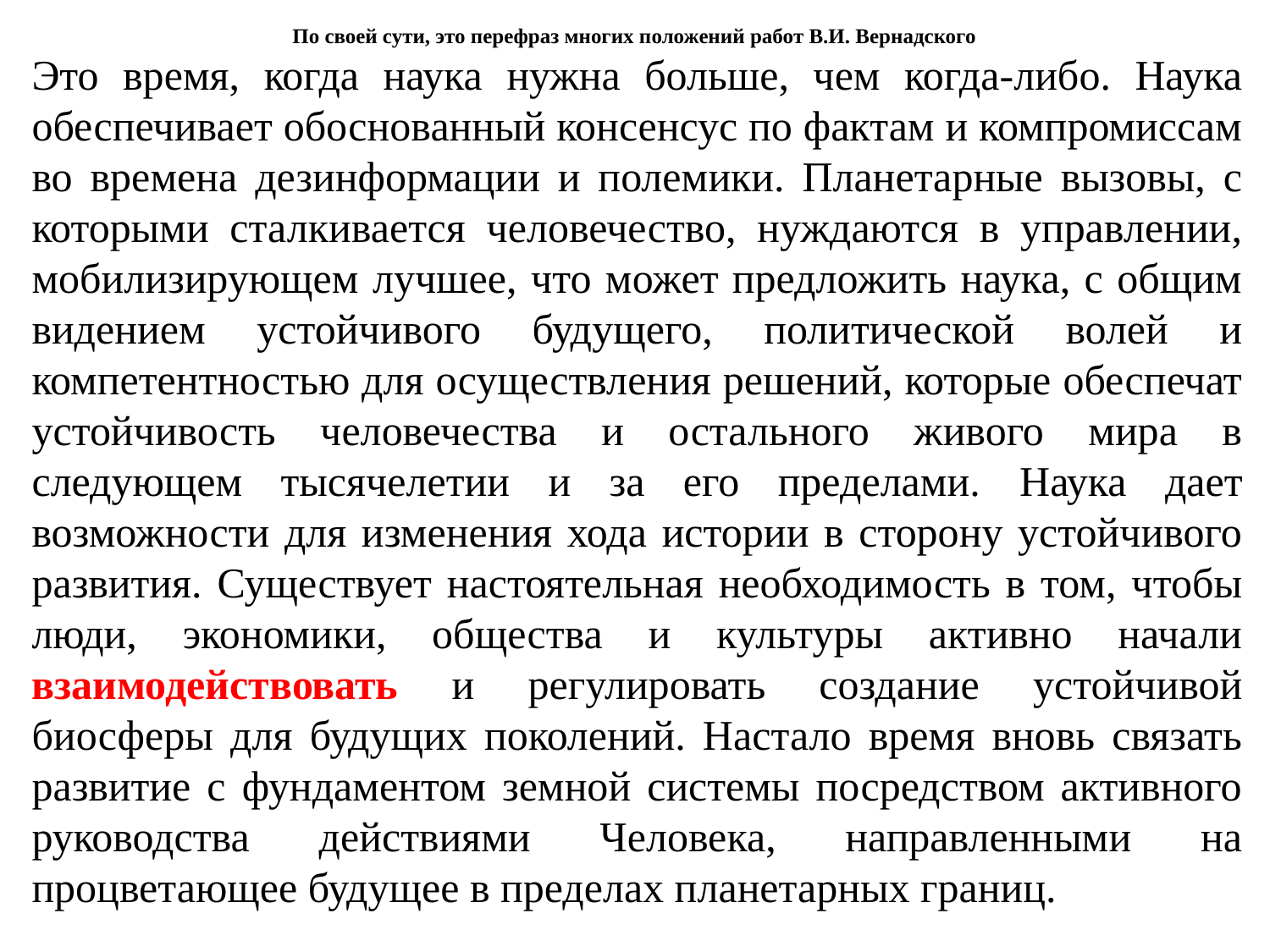

По своей сути, это перефраз многих положений работ В.И. Вернадского
Это время, когда наука нужна больше, чем когда-либо. Наука обеспечивает обоснованный консенсус по фактам и компромиссам во времена дезинформации и полемики. Планетарные вызовы, с которыми сталкивается человечество, нуждаются в управлении, мобилизирующем лучшее, что может предложить наука, с общим видением устойчивого будущего, политической волей и компетентностью для осуществления решений, которые обеспечат устойчивость человечества и остального живого мира в следующем тысячелетии и за его пределами. Наука дает возможности для изменения хода истории в сторону устойчивого развития. Существует настоятельная необходимость в том, чтобы люди, экономики, общества и культуры активно начали взаимодействовать и регулировать создание устойчивой биосферы для будущих поколений. Настало время вновь связать развитие с фундаментом земной системы посредством активного руководства действиями Человека, направленными на процветающее будущее в пределах планетарных границ.